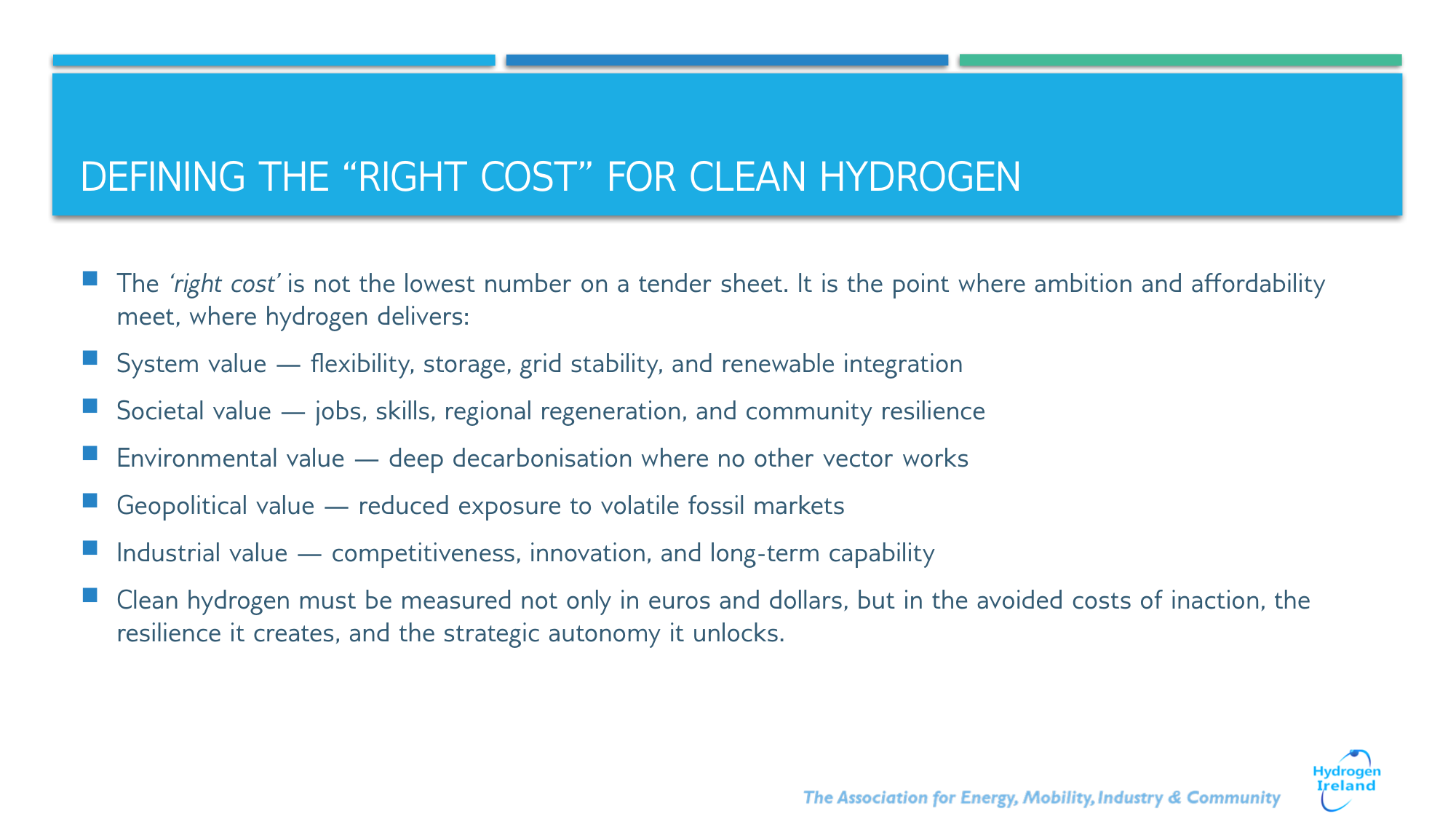

# Defining the “Right Cost” for Clean Hydrogen
The ‘right cost’ is not the lowest number on a tender sheet. It is the point where ambition and affordability meet, where hydrogen delivers:
System value — flexibility, storage, grid stability, and renewable integration
Societal value — jobs, skills, regional regeneration, and community resilience
Environmental value — deep decarbonisation where no other vector works
Geopolitical value — reduced exposure to volatile fossil markets
Industrial value — competitiveness, innovation, and long‑term capability
Clean hydrogen must be measured not only in euros and dollars, but in the avoided costs of inaction, the resilience it creates, and the strategic autonomy it unlocks.